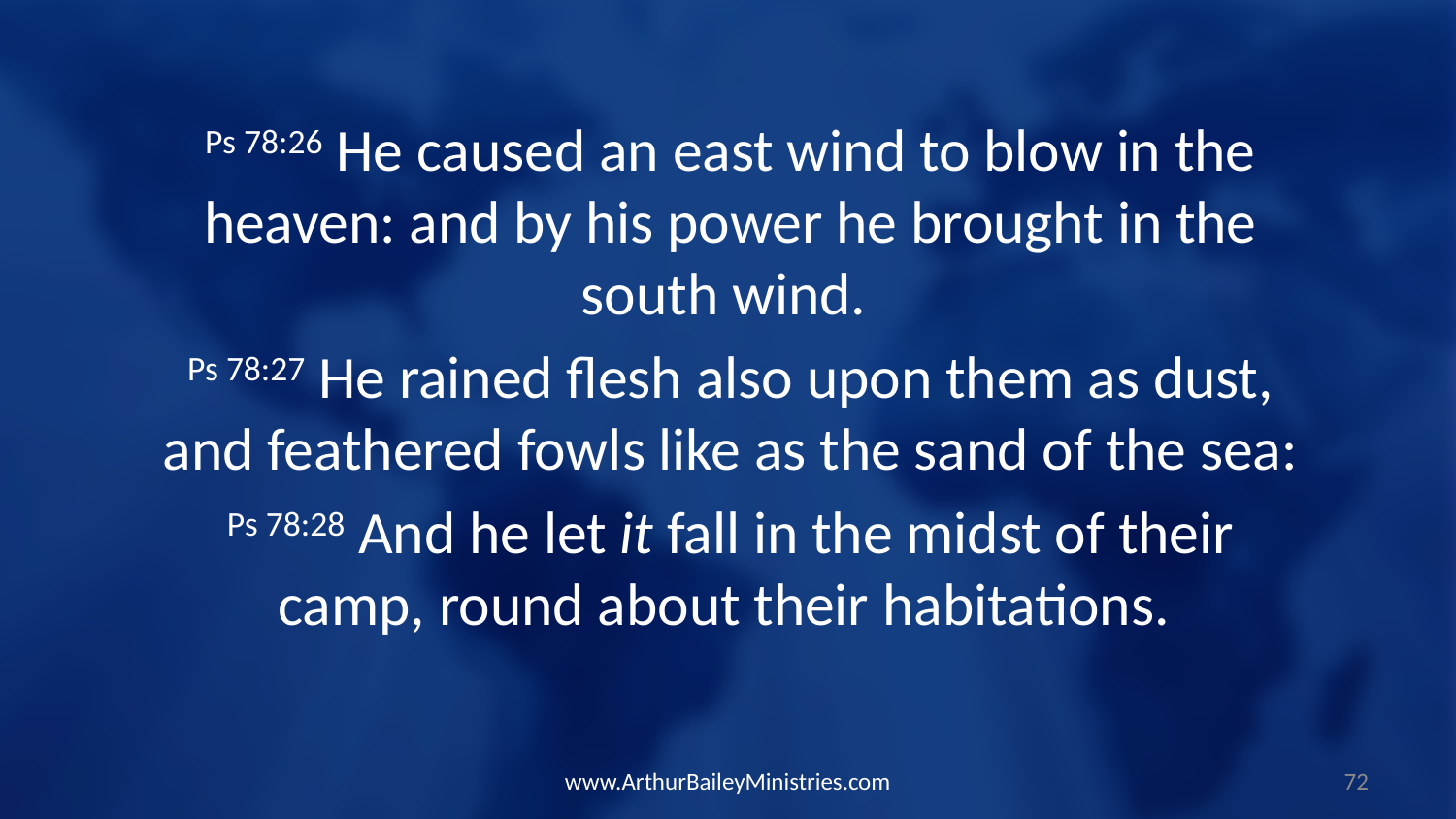

Ps 78:26 He caused an east wind to blow in the heaven: and by his power he brought in the south wind.
Ps 78:27 He rained flesh also upon them as dust, and feathered fowls like as the sand of the sea:
Ps 78:28 And he let it fall in the midst of their camp, round about their habitations.
www.ArthurBaileyMinistries.com
72